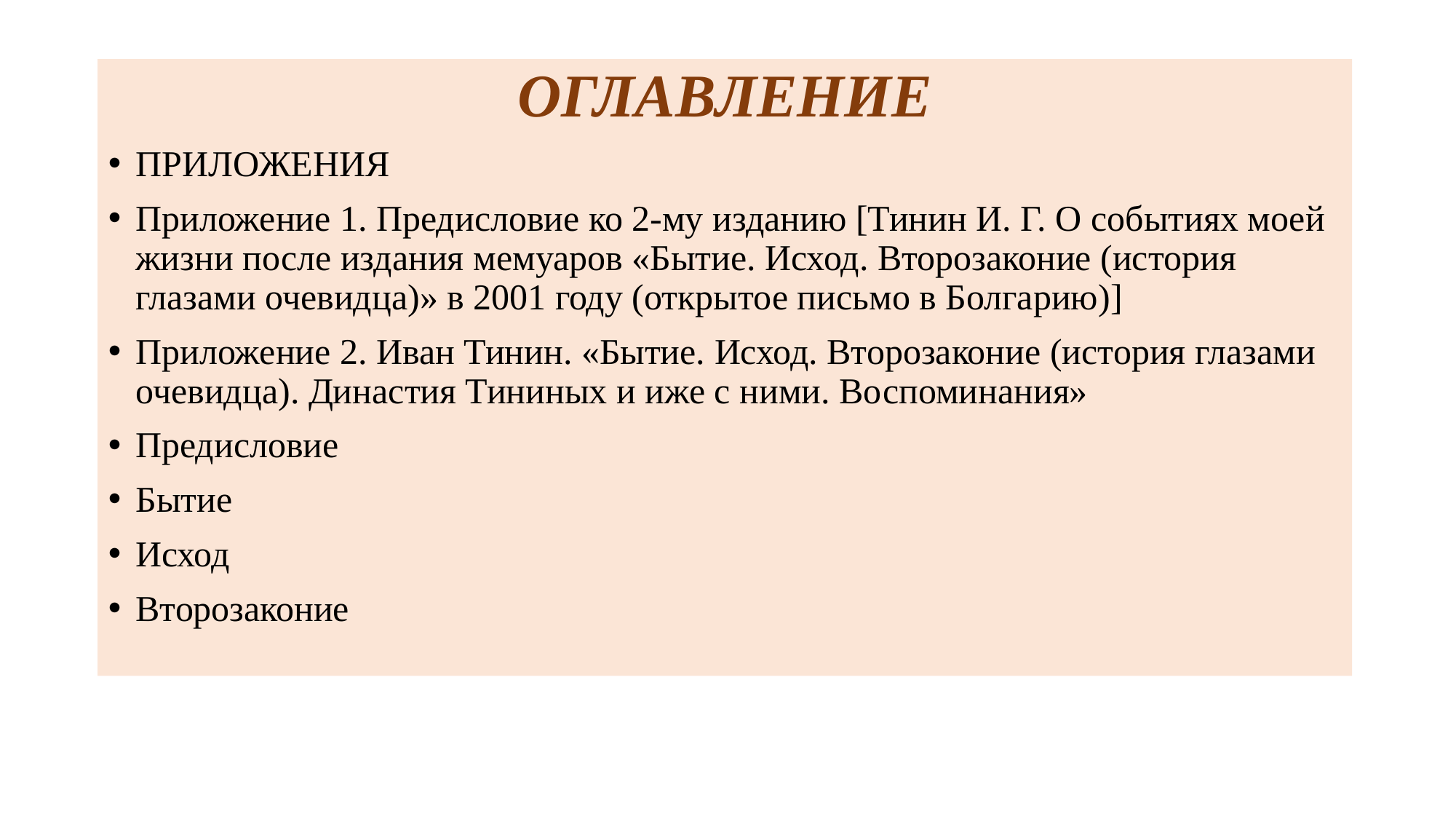

ОГЛАВЛЕНИЕ
ПРИЛОЖЕНИЯ
Приложение 1. Предисловие ко 2-му изданию [Тинин И. Г. О событиях моей жизни после издания мемуаров «Бытие. Исход. Второзаконие (история глазами очевидца)» в 2001 году (открытое письмо в Болгарию)]
Приложение 2. Иван Тинин. «Бытие. Исход. Второзаконие (история глазами очевидца). Династия Тининых и иже с ними. Воспоминания»
Предисловие
Бытие
Исход
Второзаконие